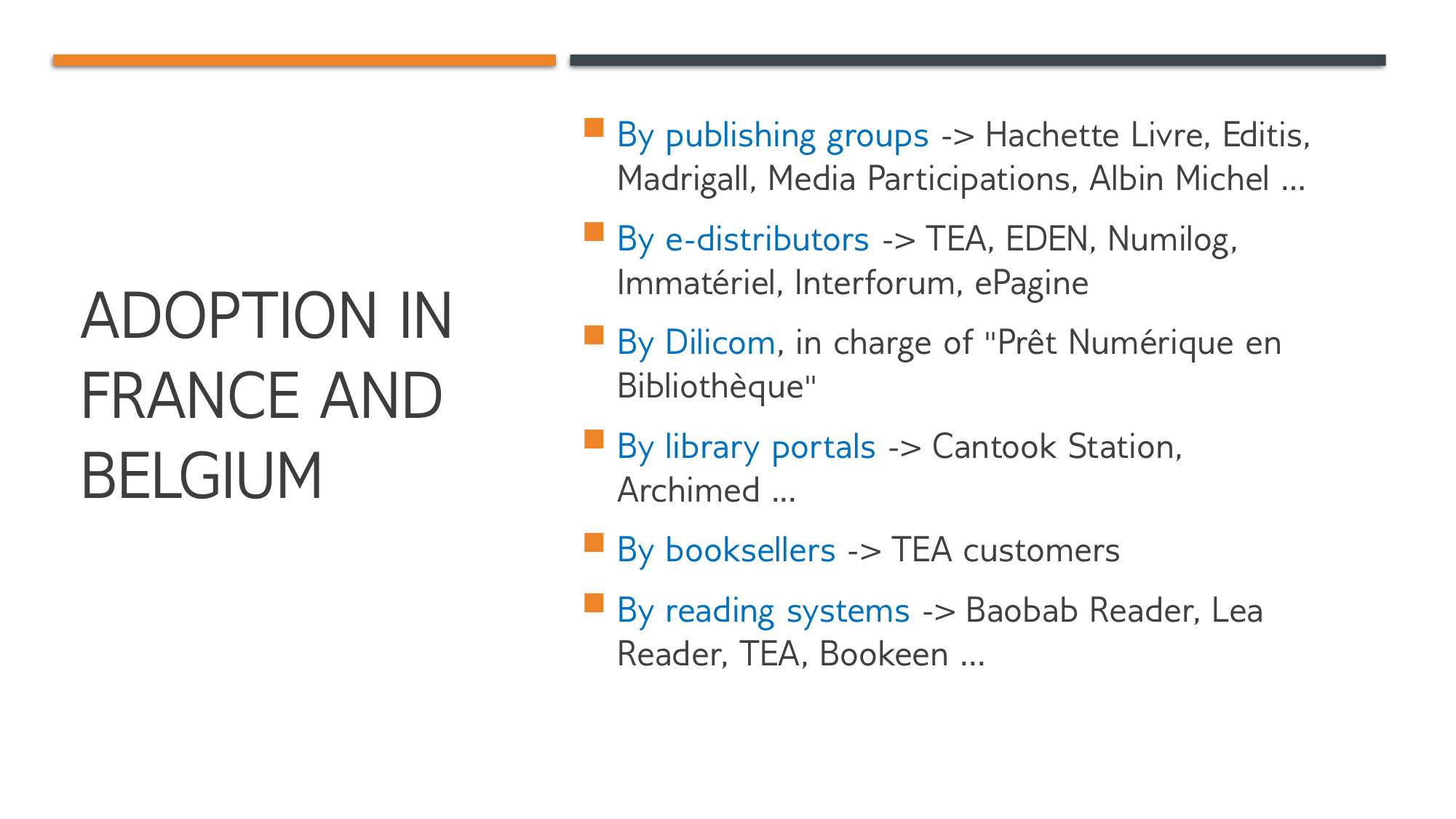

# Adoption in France and Belgium
By publishing groups -> Hachette Livre, Editis, Madrigall, Media Participations, Albin Michel …
By e-distributors -> TEA, EDEN, Numilog, Immatériel, Interforum, ePagine
By Dilicom, in charge of "Prêt Numérique en Bibliothèque"
By library portals -> Cantook Station,  Archimed ...
By booksellers -> TEA customers
By reading systems -> Baobab Reader, Lea Reader, TEA, Bookeen ...